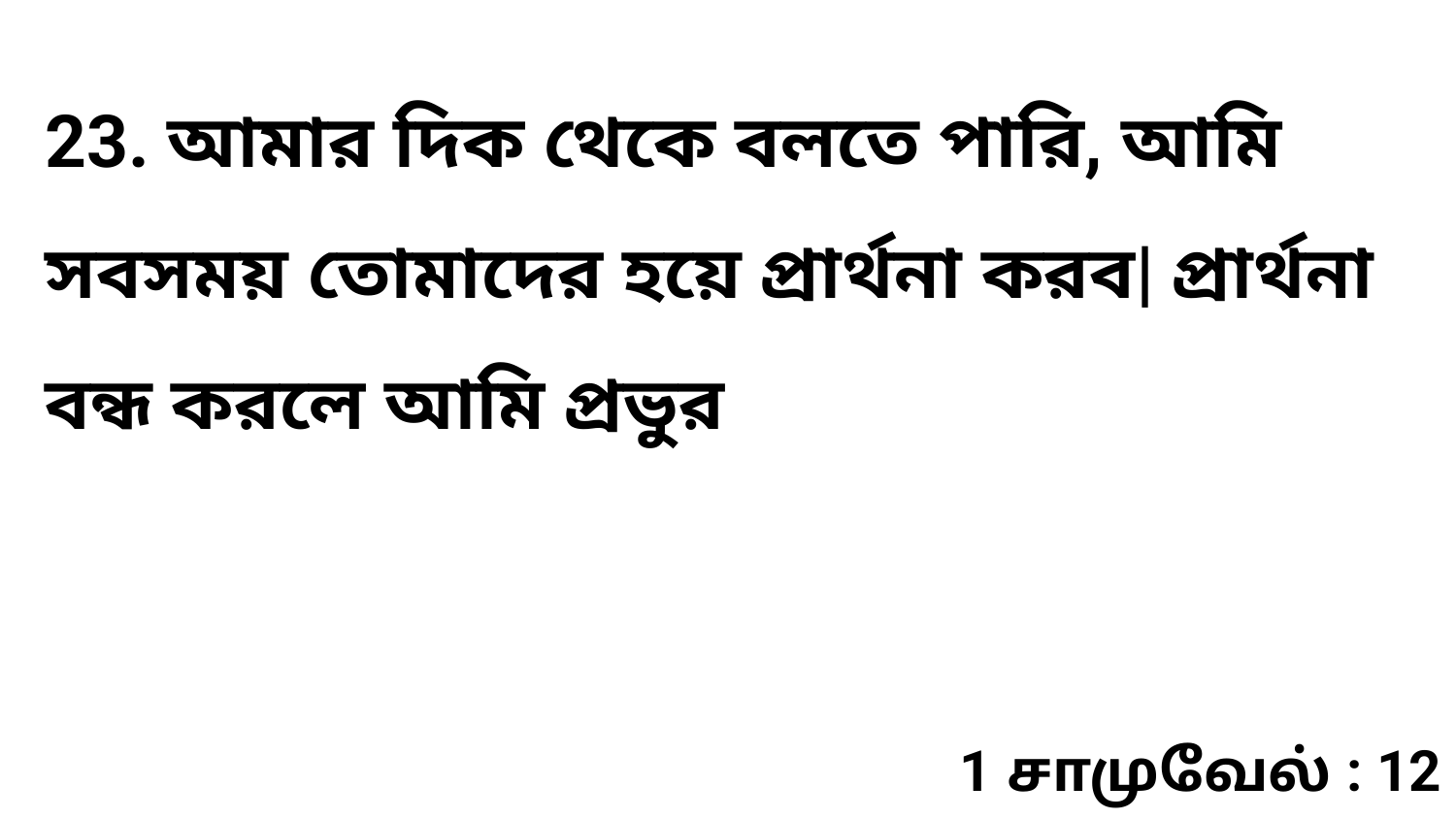

23. আমার দিক থেকে বলতে পারি, আমি সবসময় তোমাদের হয়ে প্রার্থনা করব| প্রার্থনা বন্ধ করলে আমি প্রভুর
1 சாமுவேல் : 12